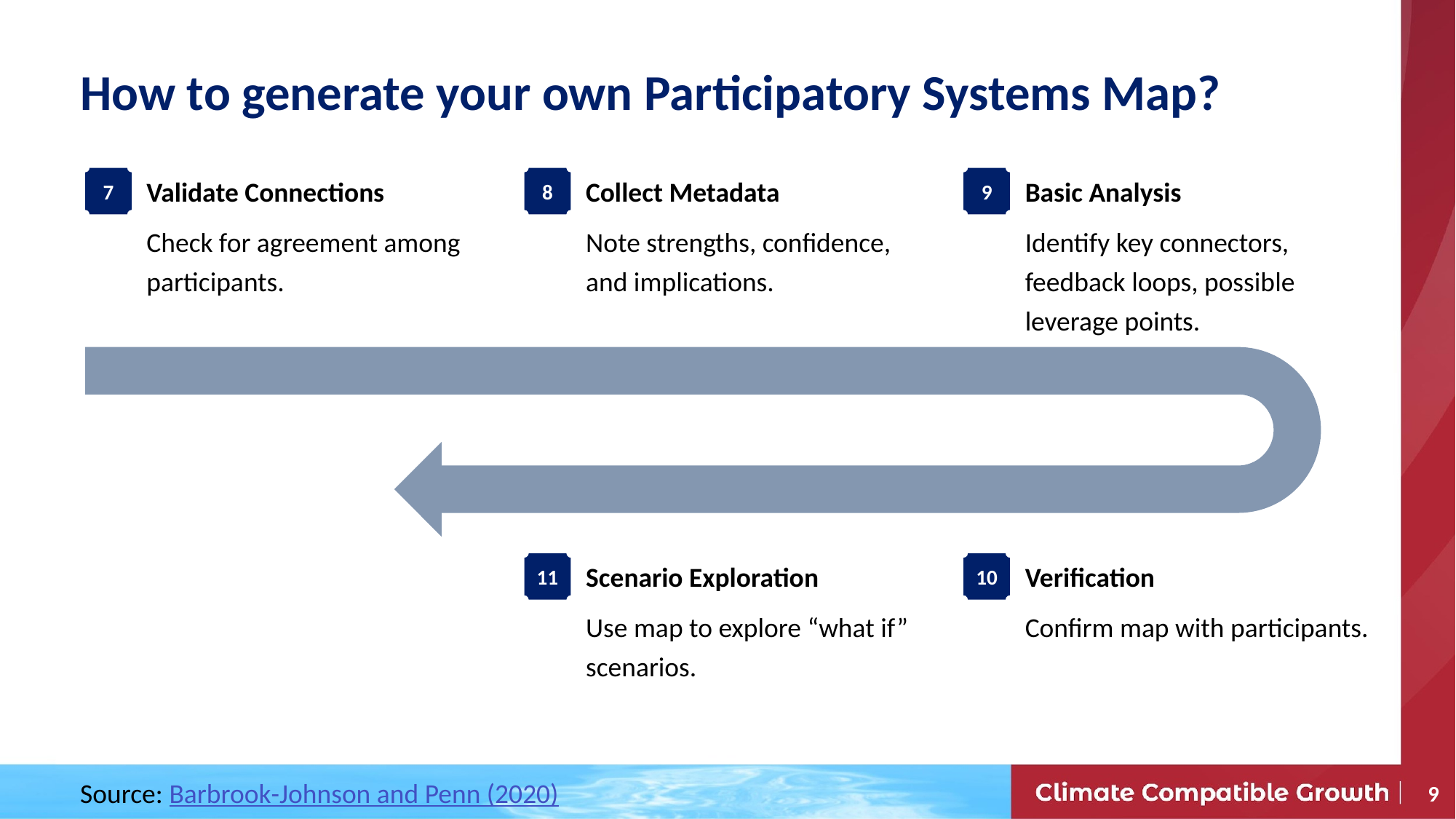

# How to generate your own Participatory Systems Map?
7
Validate Connections
Check for agreement among participants.
8
Collect Metadata
Note strengths, confidence, and implications.
9
Basic Analysis
Identify key connectors, feedback loops, possible leverage points.
11
Scenario Exploration
Use map to explore “what if” scenarios.
10
Verification
Confirm map with participants.
Source: Barbrook-Johnson and Penn (2020)
9